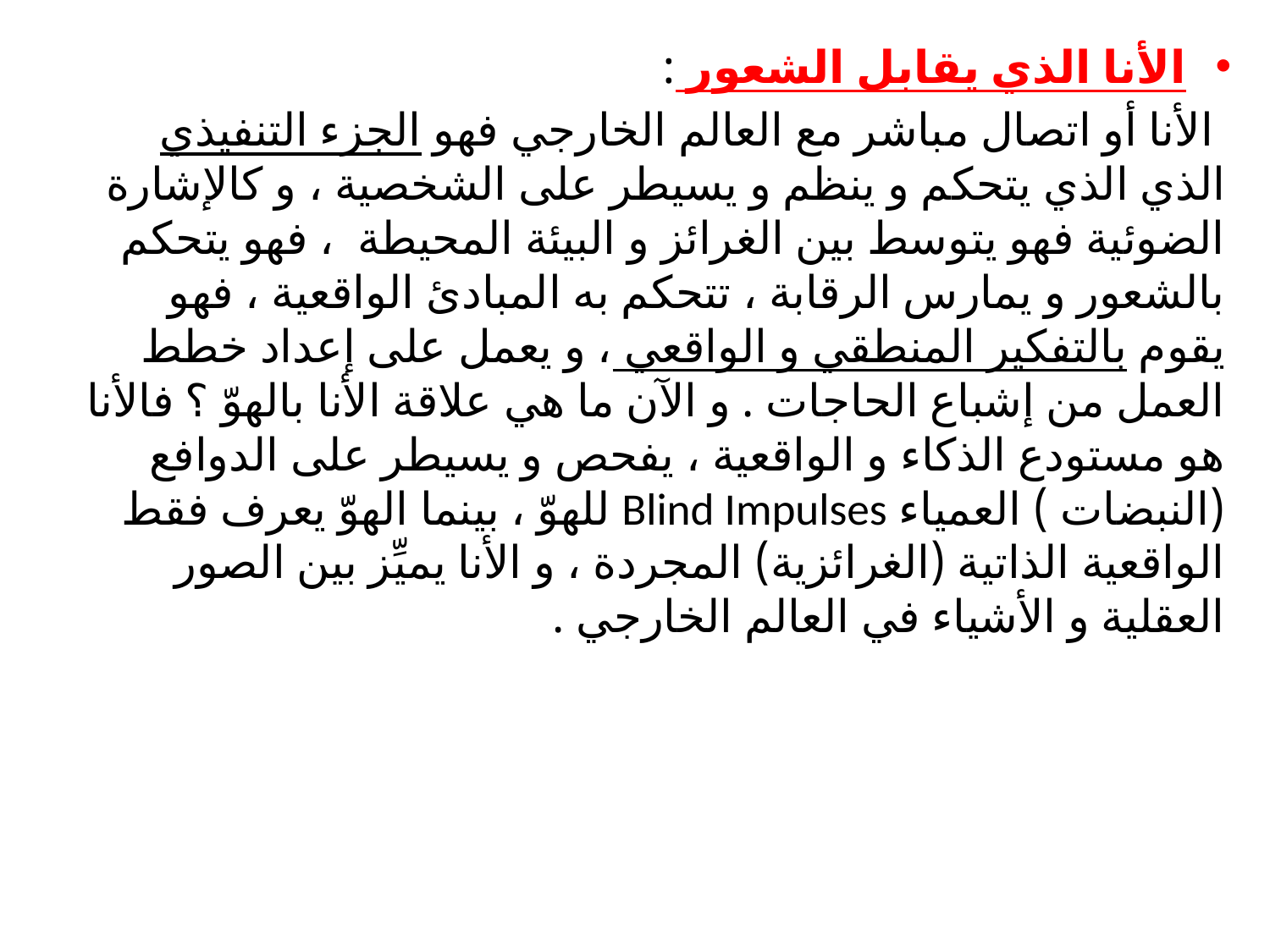

الأنا الذي يقابل الشعور :
 الأنا أو اتصال مباشر مع العالم الخارجي فهو الجزء التنفيذي الذي الذي يتحكم و ينظم و يسيطر على الشخصية ، و كالإشارة الضوئية فهو يتوسط بين الغرائز و البيئة المحيطة  ، فهو يتحكم بالشعور و يمارس الرقابة ، تتحكم به المبادئ الواقعية ، فهو يقوم بالتفكير المنطقي و الواقعي ، و يعمل على إعداد خطط العمل من إشباع الحاجات . و الآن ما هي علاقة الأنا بالهوّ ؟ فالأنا هو مستودع الذكاء و الواقعية ، يفحص و يسيطر على الدوافع (النبضات ) العمياء Blind Impulses للهوّ ، بينما الهوّ يعرف فقط الواقعية الذاتية (الغرائزية) المجردة ، و الأنا يميِّز بين الصور العقلية و الأشياء في العالم الخارجي .